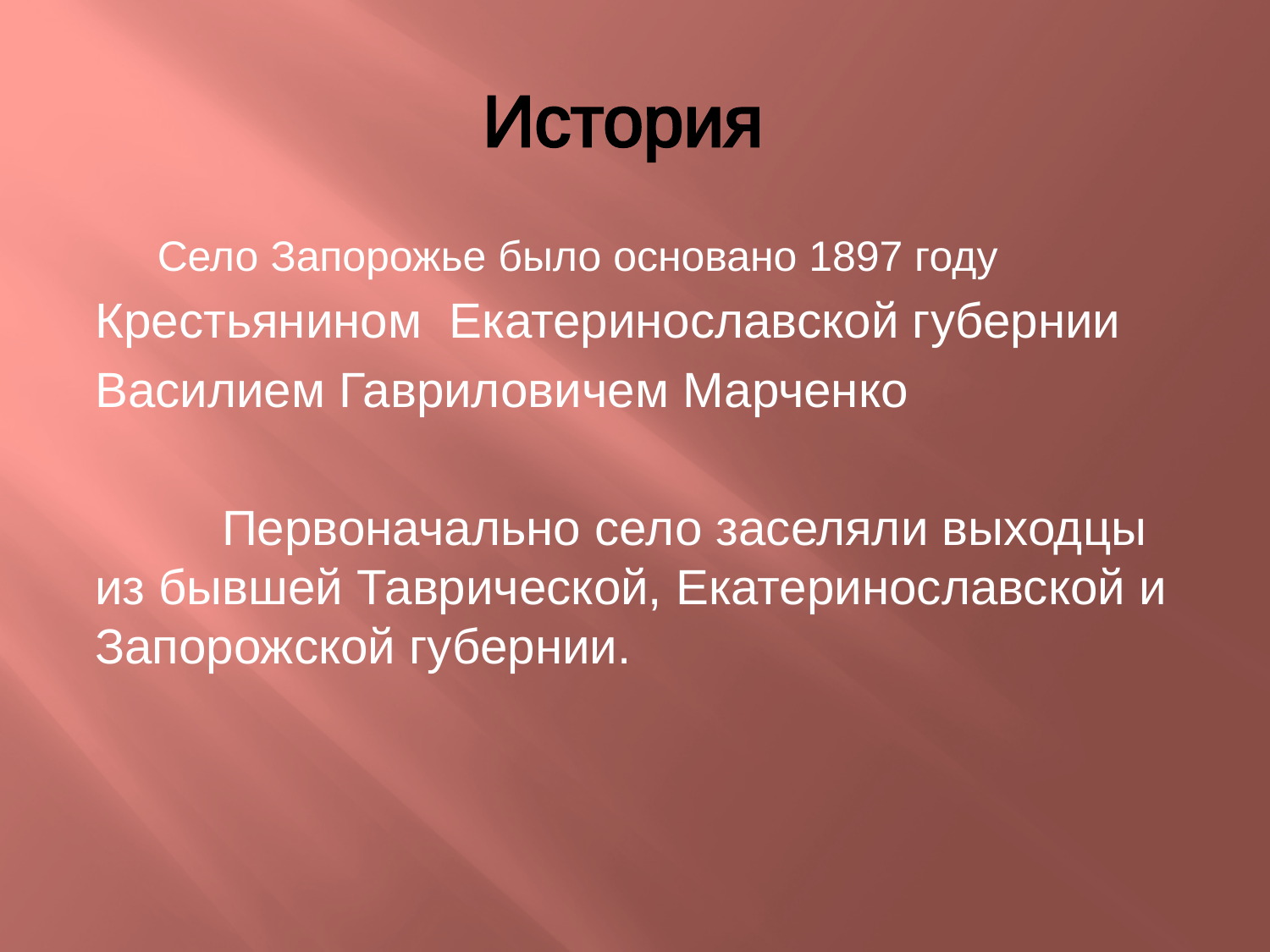

# История
Село Запорожье было основано 1897 году
Крестьянином  Екатеринославской губернии
Василием Гавриловичем Марченко

	Первоначально село заселяли выходцы из бывшей Таврической, Екатеринославской и Запорожской губернии.